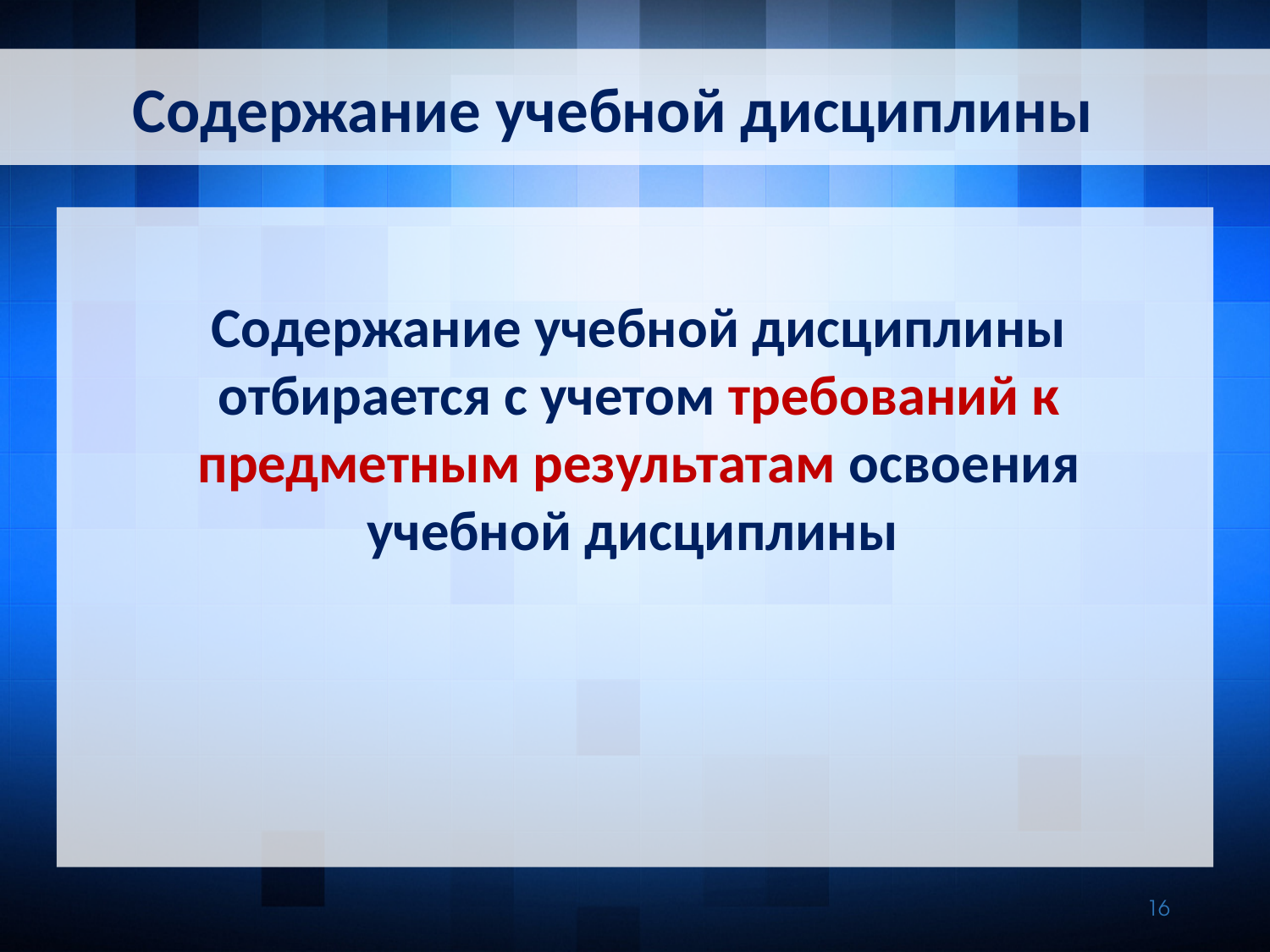

Содержание учебной дисциплины

Содержание учебной дисциплины отбирается с учетом требований к предметным результатам освоения учебной дисциплины

16